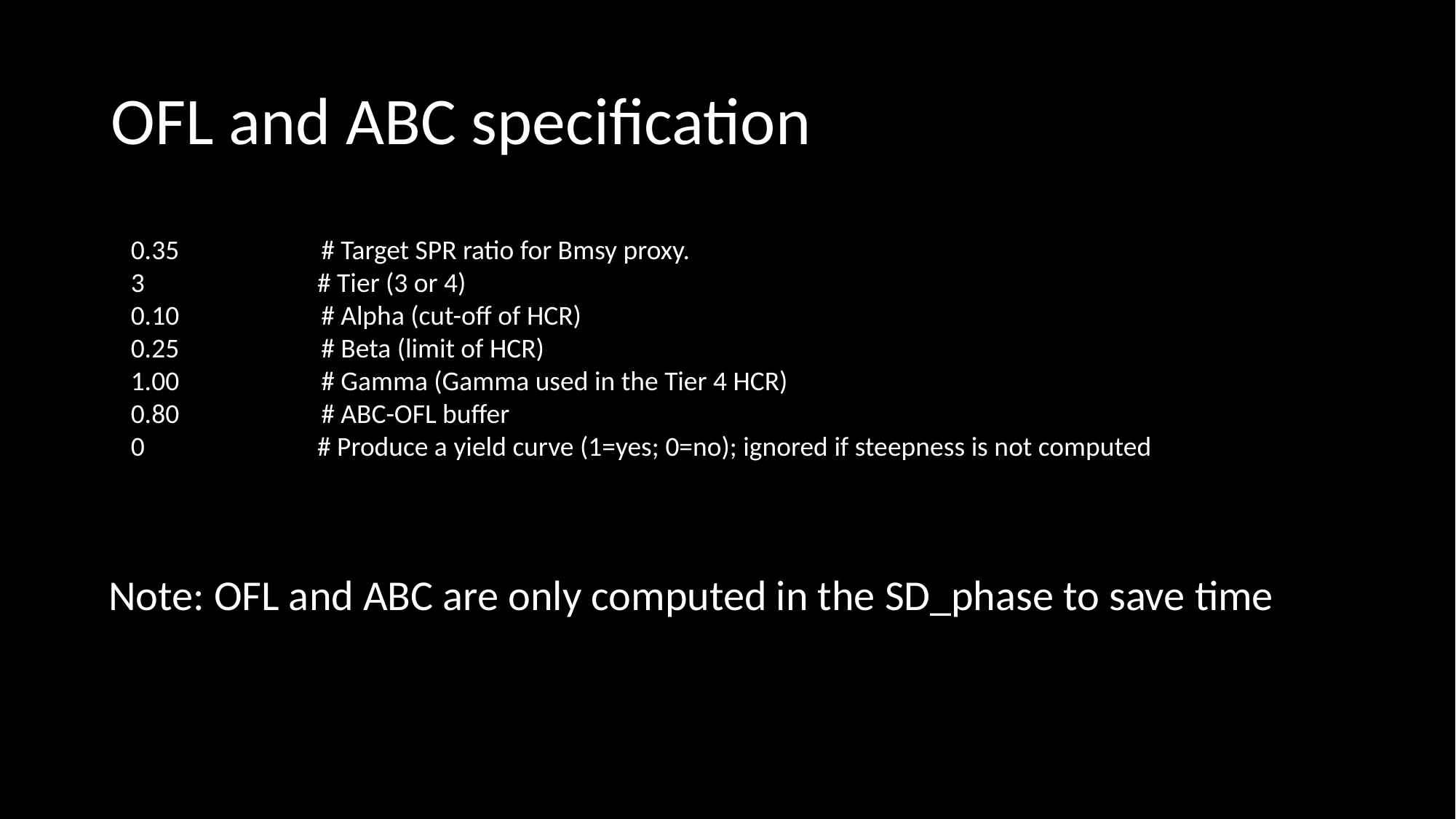

# OFL and ABC specification
0.35                       # Target SPR ratio for Bmsy proxy.
3                            # Tier (3 or 4)
0.10                       # Alpha (cut-off of HCR)
0.25                       # Beta (limit of HCR)
1.00                       # Gamma (Gamma used in the Tier 4 HCR)
0.80                       # ABC-OFL buffer
0                            # Produce a yield curve (1=yes; 0=no); ignored if steepness is not computed
Note: OFL and ABC are only computed in the SD_phase to save time